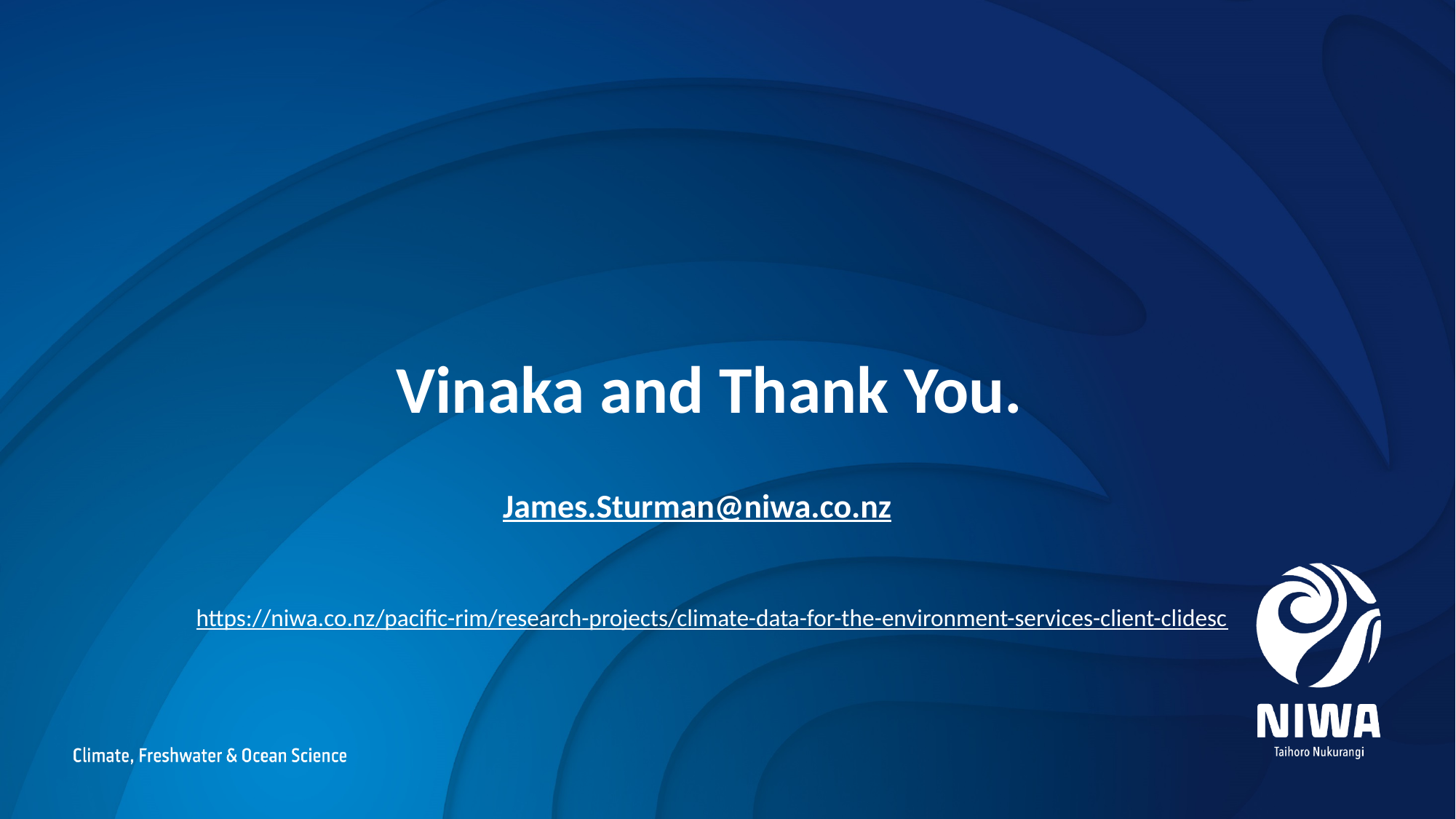

Vinaka and Thank You.
# James.Sturman@niwa.co.nz
https://niwa.co.nz/pacific-rim/research-projects/climate-data-for-the-environment-services-client-clidesc